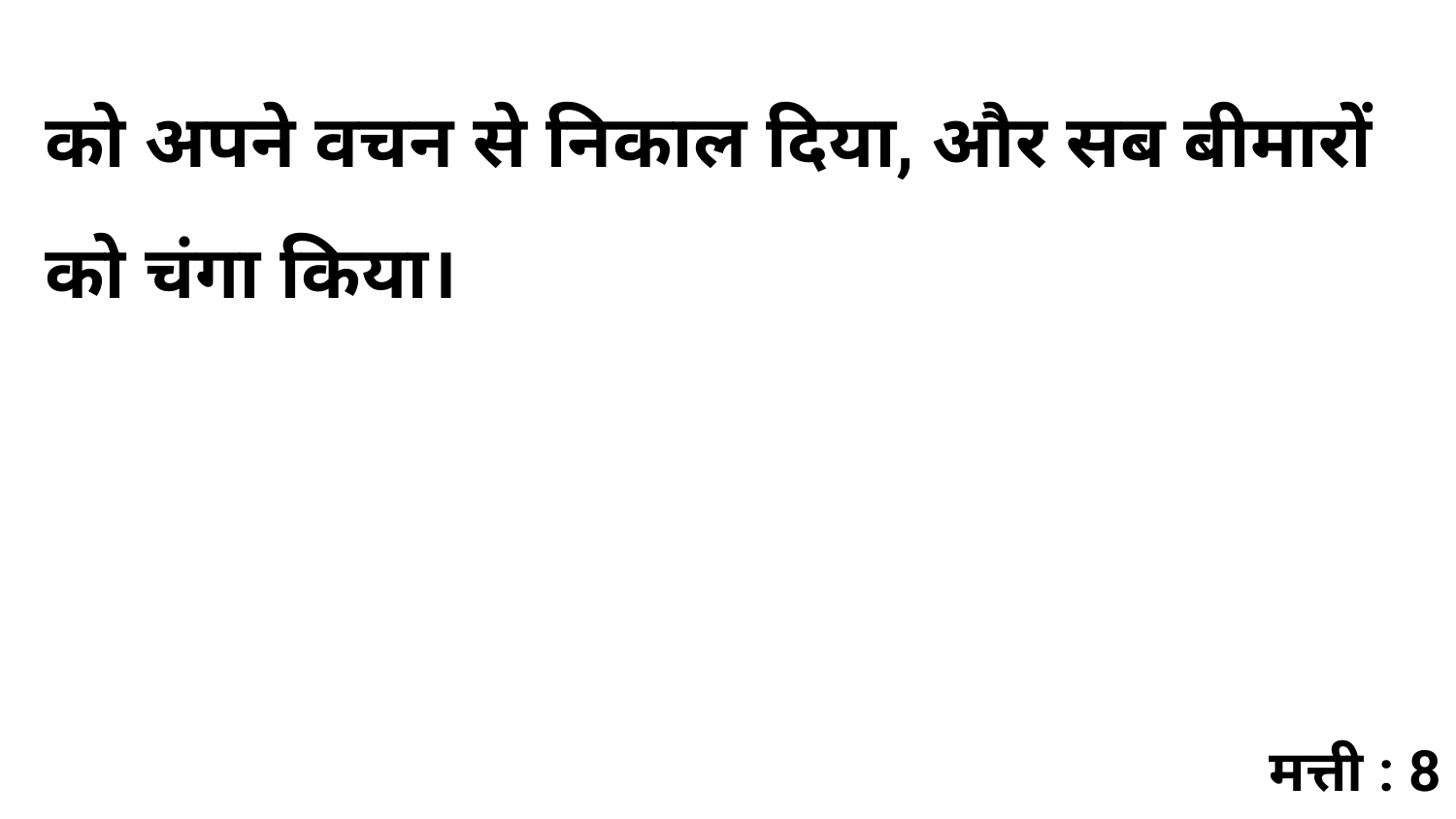

को अपने वचन से निकाल दिया, और सब बीमारों को चंगा किया।
मत्ती : 8